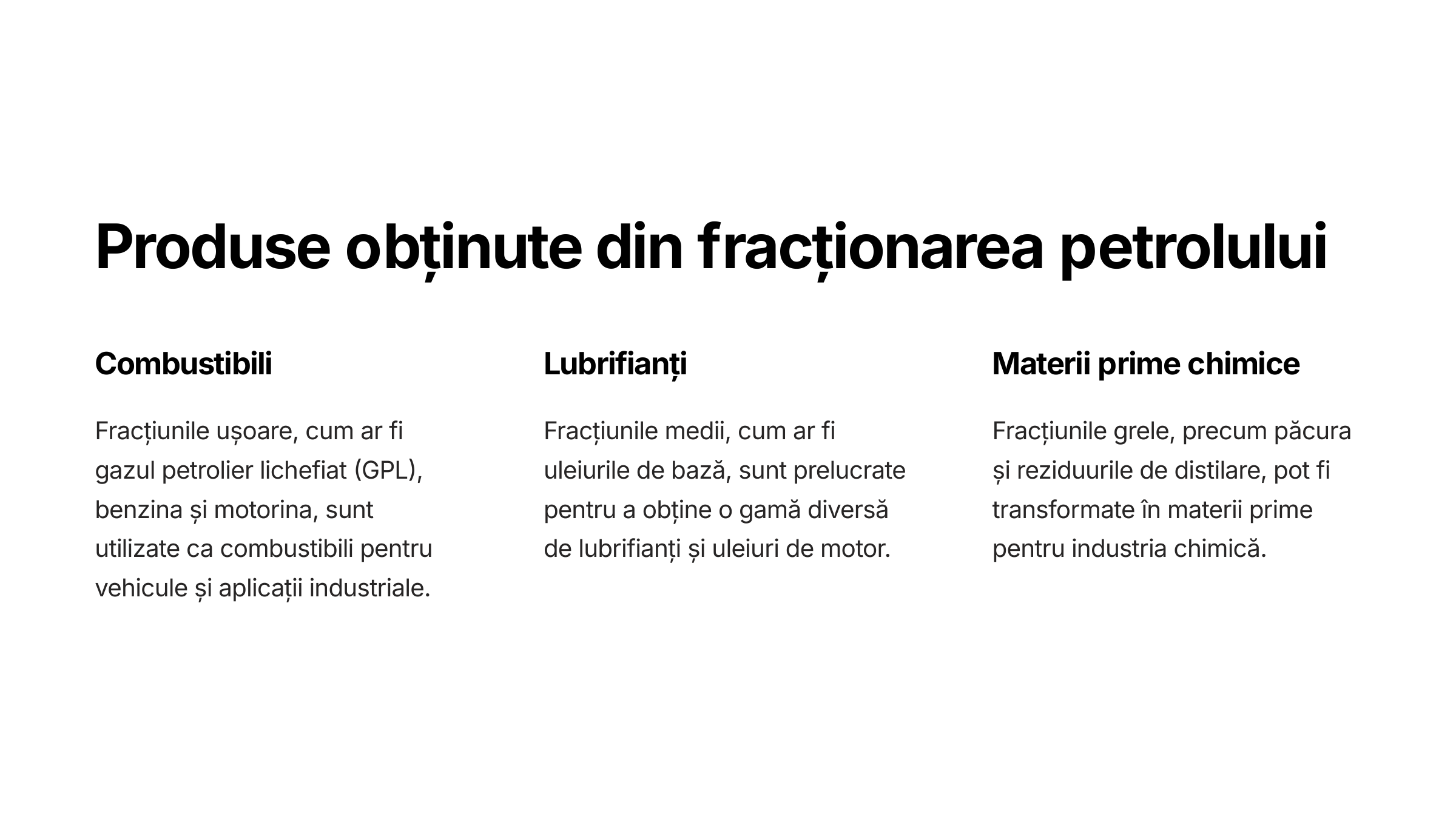

Produse obținute din fracționarea petrolului
Combustibili
Lubrifianți
Materii prime chimice
Fracțiunile ușoare, cum ar fi gazul petrolier lichefiat (GPL), benzina și motorina, sunt utilizate ca combustibili pentru vehicule și aplicații industriale.
Fracțiunile medii, cum ar fi uleiurile de bază, sunt prelucrate pentru a obține o gamă diversă de lubrifianți și uleiuri de motor.
Fracțiunile grele, precum păcura și reziduurile de distilare, pot fi transformate în materii prime pentru industria chimică.